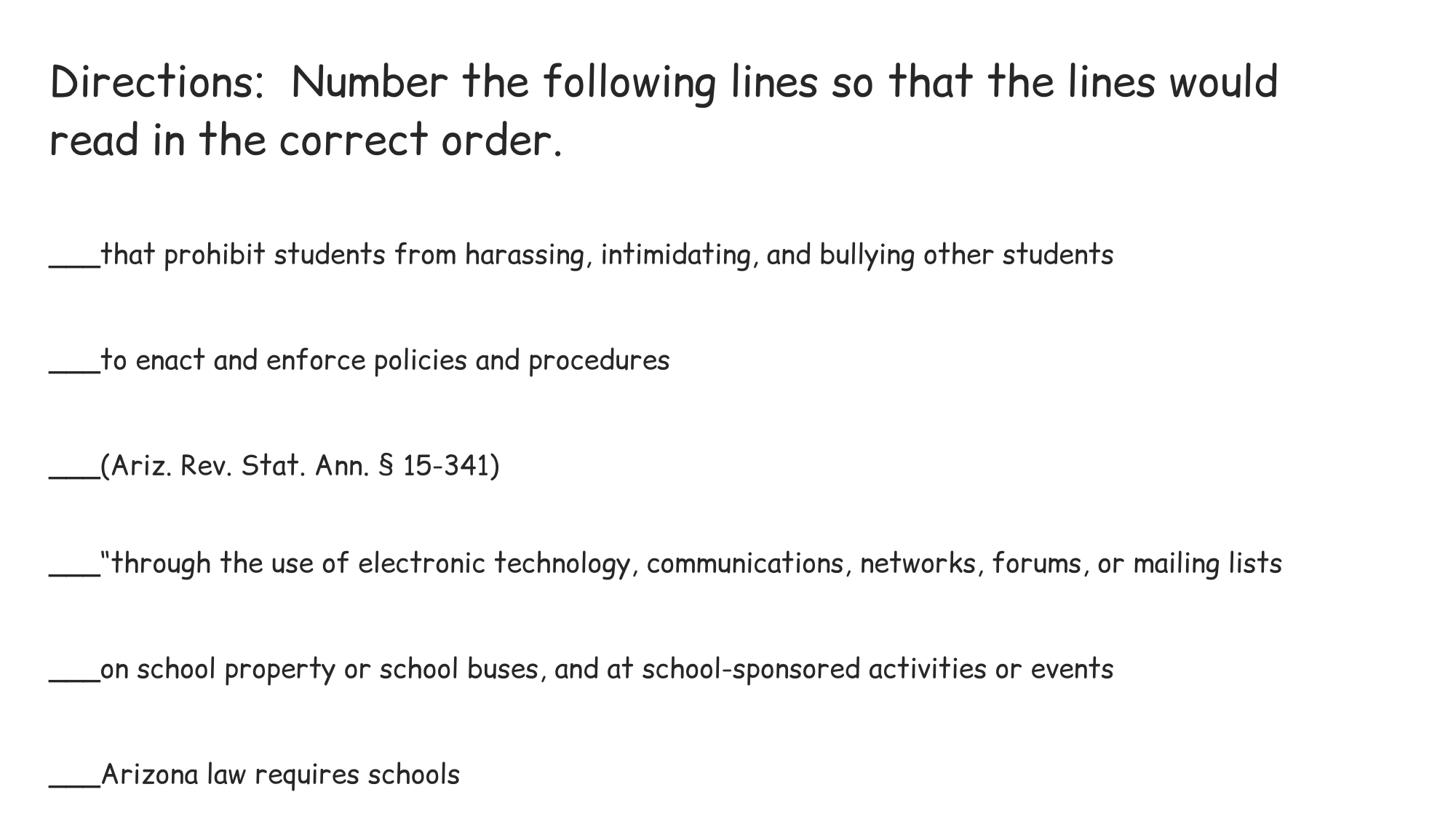

Directions:  Number the following lines so that the lines would read in the correct order.

___that prohibit students from harassing, intimidating, and bullying other students

___to enact and enforce policies and procedures

___(Ariz. Rev. Stat. Ann. § 15-341)

___“through the use of electronic technology, communications, networks, forums, or mailing lists

___on school property or school buses, and at school-sponsored activities or events

___Arizona law requires schools